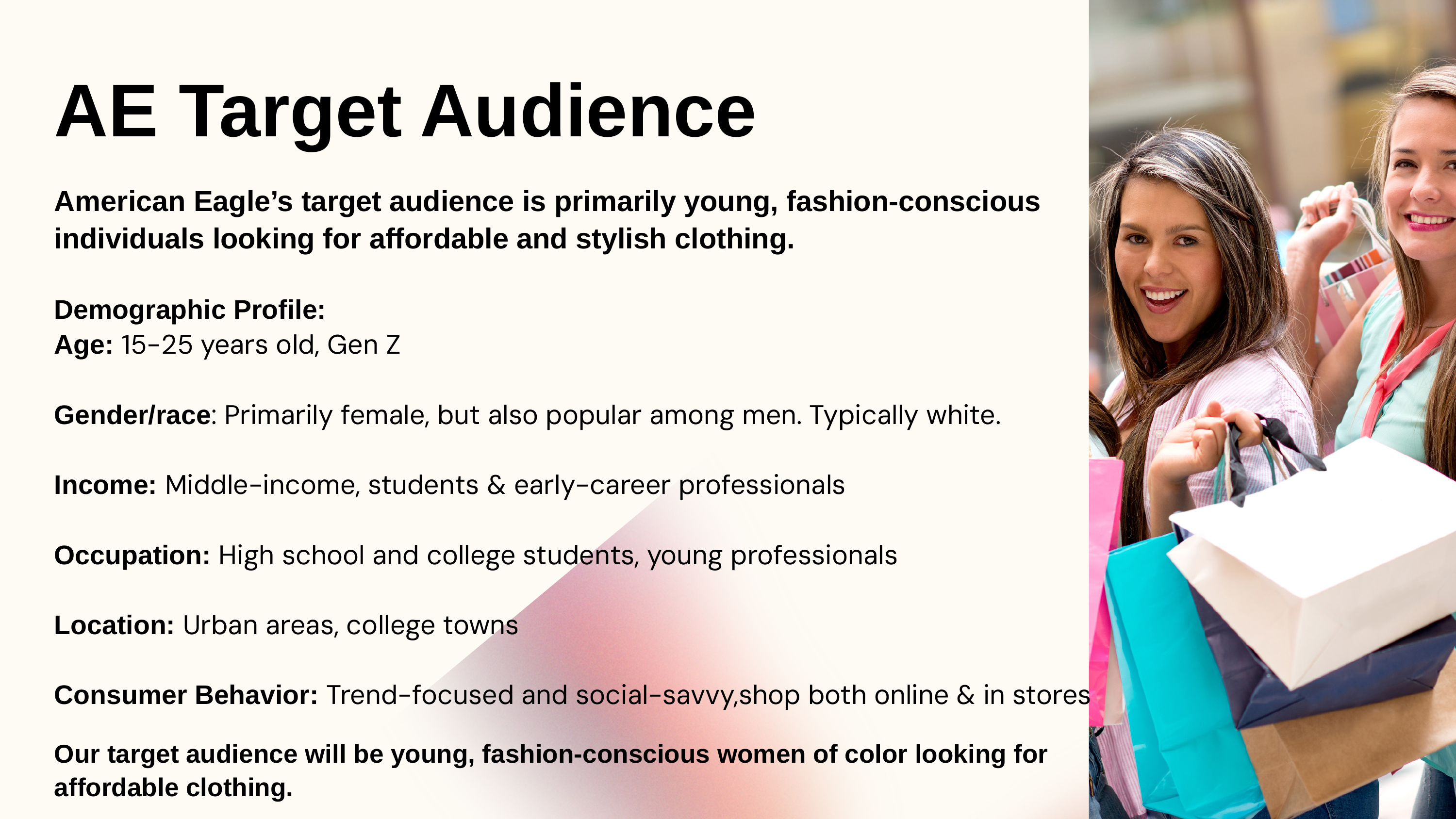

AE Target Audience
American Eagle’s target audience is primarily young, fashion-conscious individuals looking for affordable and stylish clothing.

Demographic Profile:
Age: 15-25 years old, Gen Z

Gender/race: Primarily female, but also popular among men. Typically white.

Income: Middle-income, students & early-career professionals

Occupation: High school and college students, young professionals

Location: Urban areas, college towns

Consumer Behavior: Trend-focused and social-savvy,shop both online & in stores

Our target audience will be young, fashion-conscious women of color looking for affordable clothing.